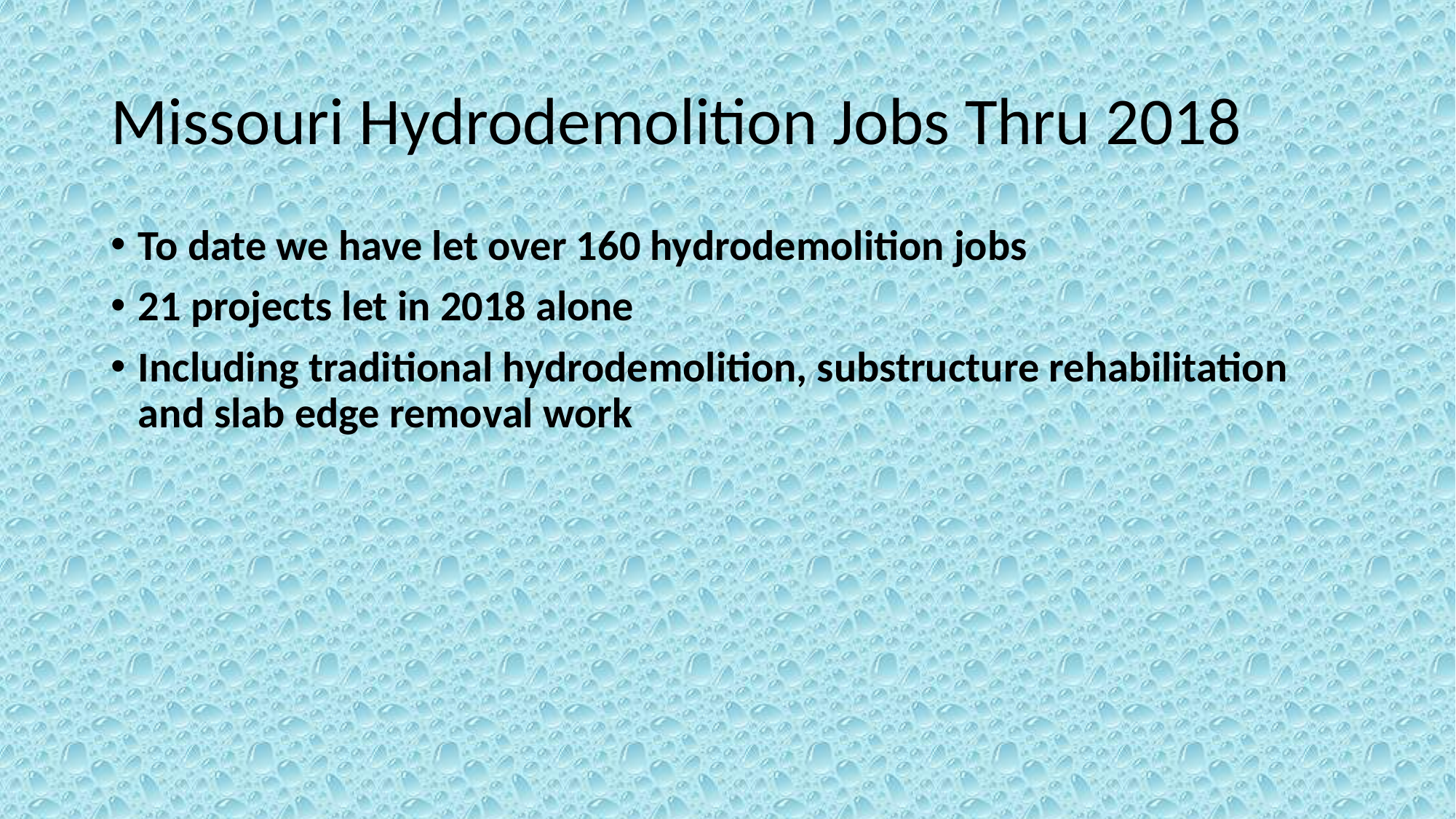

# Missouri Hydrodemolition Jobs Thru 2018
To date we have let over 160 hydrodemolition jobs
21 projects let in 2018 alone
Including traditional hydrodemolition, substructure rehabilitation and slab edge removal work